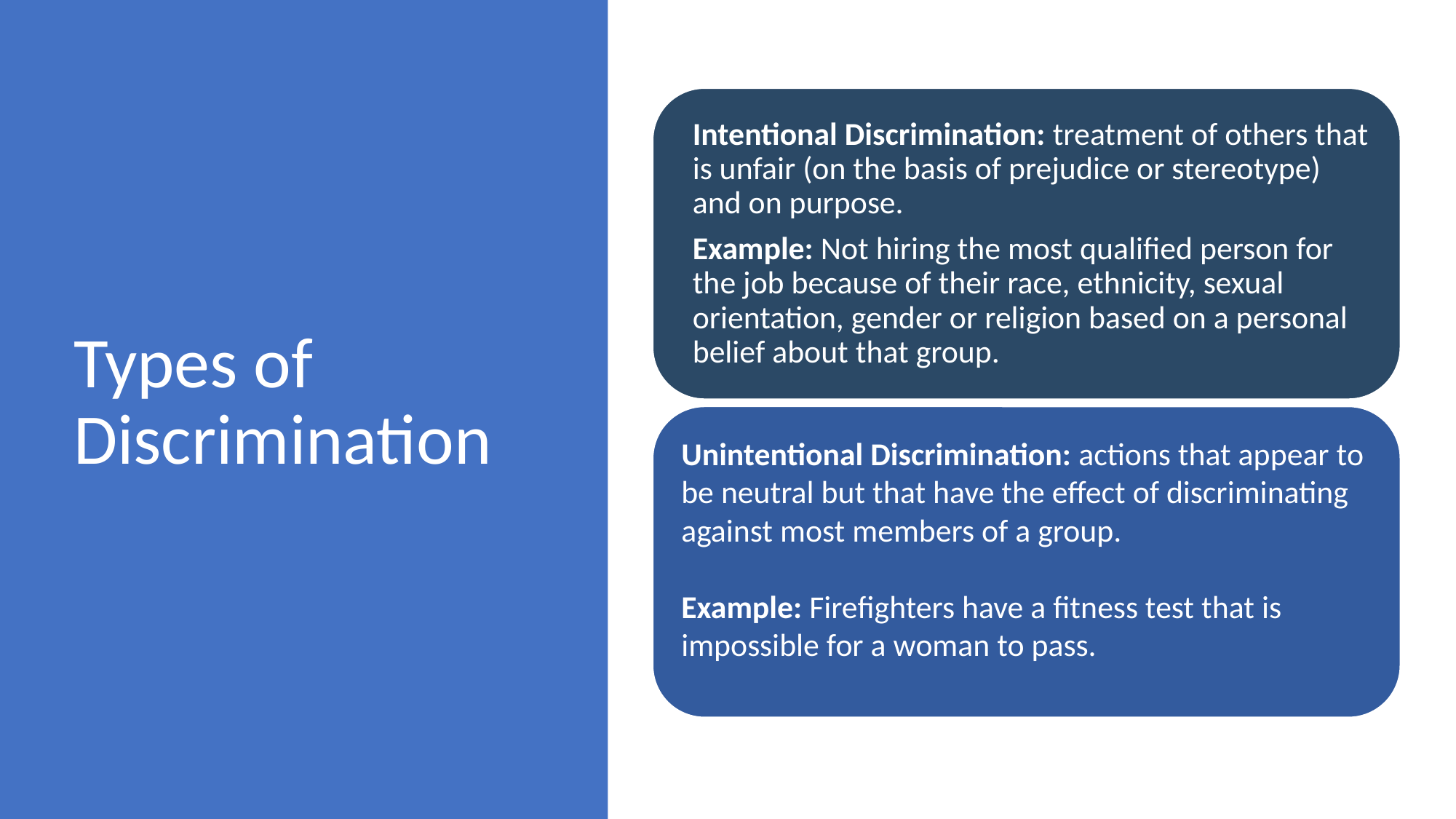

# Types of Discrimination
Intentional Discrimination: treatment of others that is unfair (on the basis of prejudice or stereotype) and on purpose.
Example: Not hiring the most qualified person for the job because of their race, ethnicity, sexual orientation, gender or religion based on a personal belief about that group.

Unintentional Discrimination: actions that appear to be neutral but that have the effect of discriminating against most members of a group.

Example: Firefighters have a fitness test that is impossible for a woman to pass.